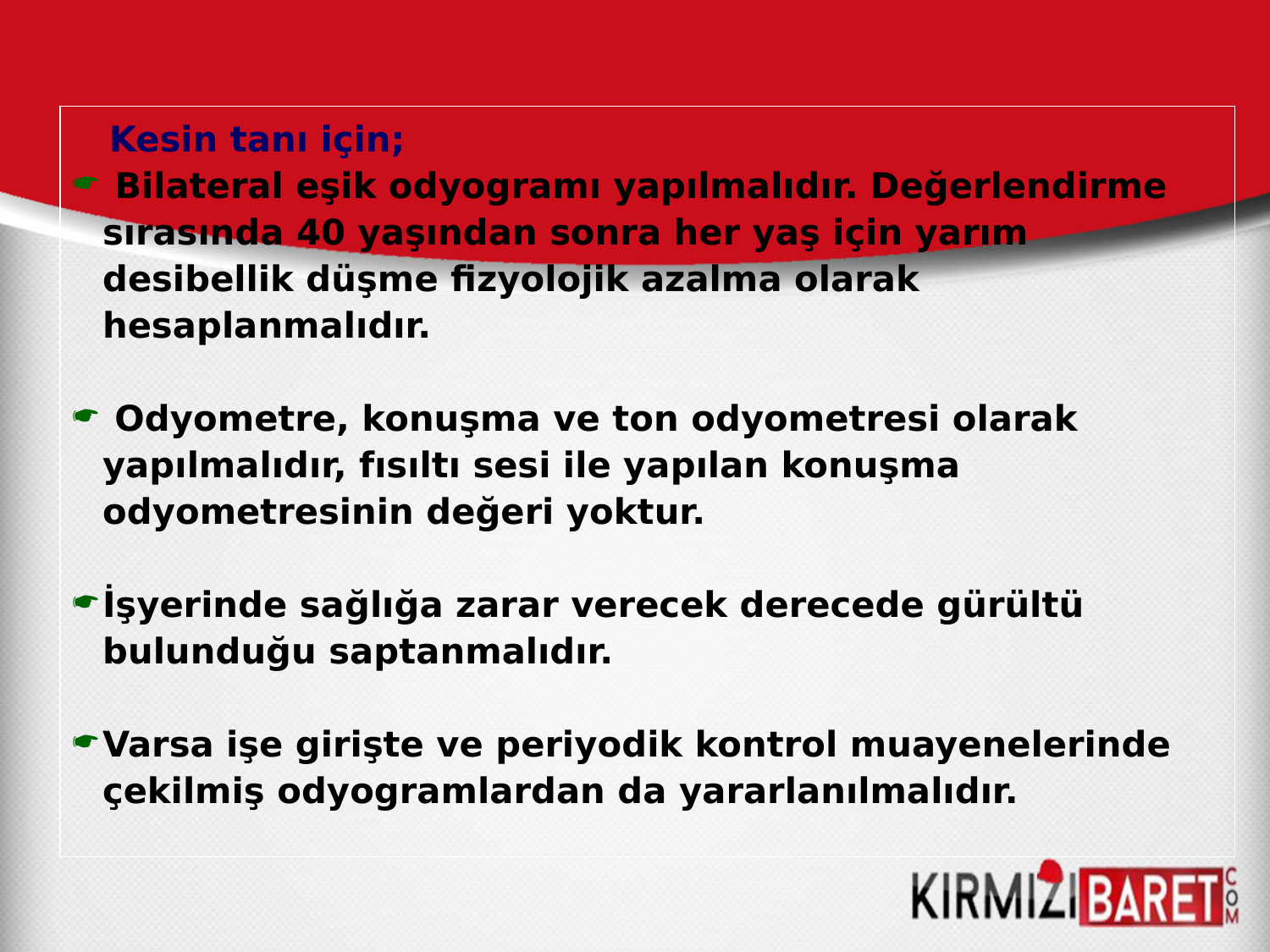

Kesin tanı için;
 Bilateral eşik odyogramı yapılmalıdır. Değerlendirme sırasında 40 yaşından sonra her yaş için yarım desibellik düşme fizyolojik azalma olarak hesaplanmalıdır.

 Odyometre, konuşma ve ton odyometresi olarak yapılmalıdır, fısıltı sesi ile yapılan konuşma odyometresinin değeri yoktur.

İşyerinde sağlığa zarar verecek derecede gürültü bulunduğu saptanmalıdır.

Varsa işe girişte ve periyodik kontrol muayenelerinde çekilmiş odyogramlardan da yararlanılmalıdır.